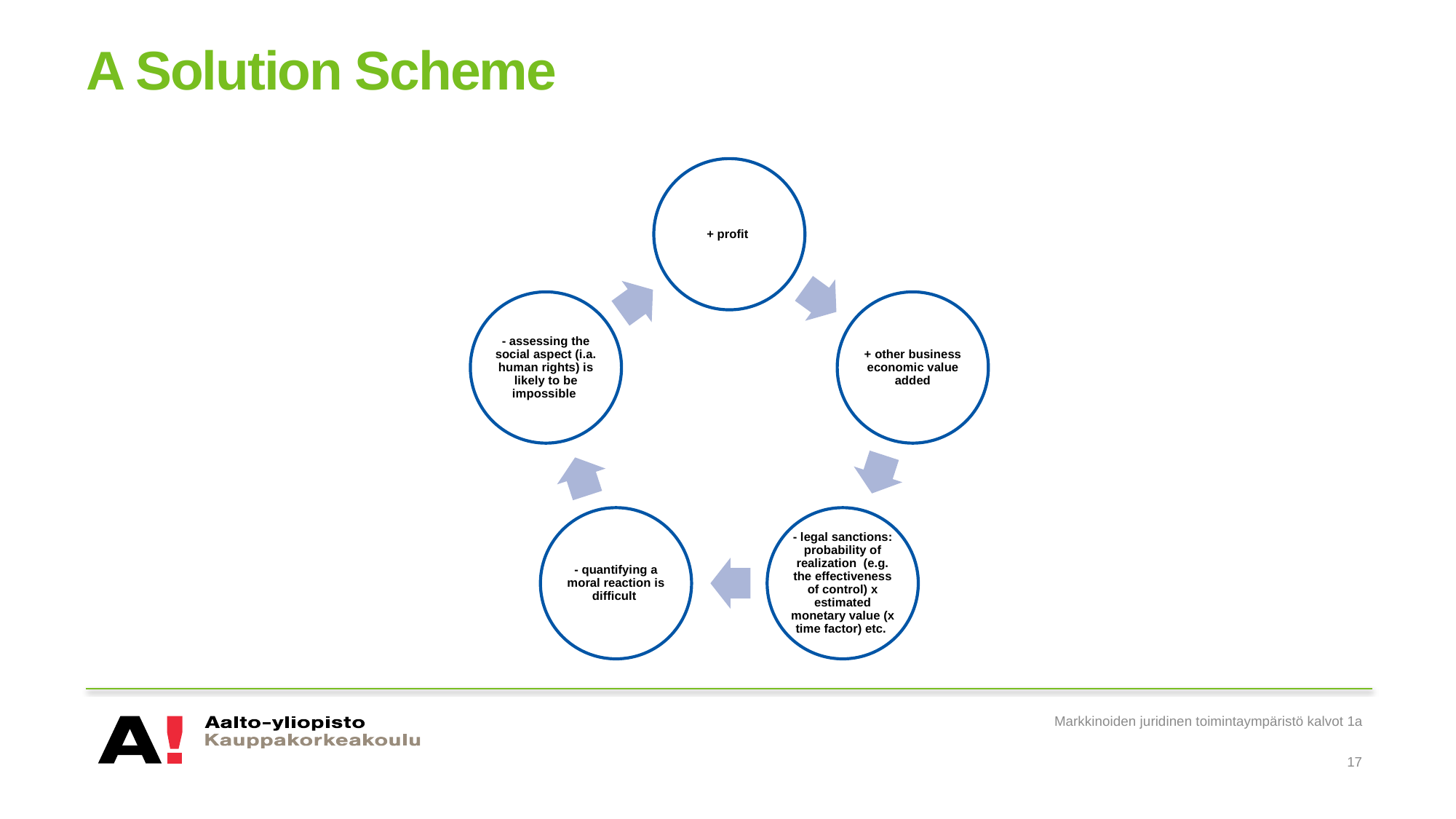

# A Solution Scheme
+ profit

+ other business economic value added

- legal sanctions: probability of realization  (e.g. the effectiveness of control) x estimated monetary value (x time factor) etc.

- quantifying a moral reaction is difficult

- assessing the social aspect (i.a. human rights) is likely to be impossible

Markkinoiden juridinen toimintaympäristö kalvot 1a
17